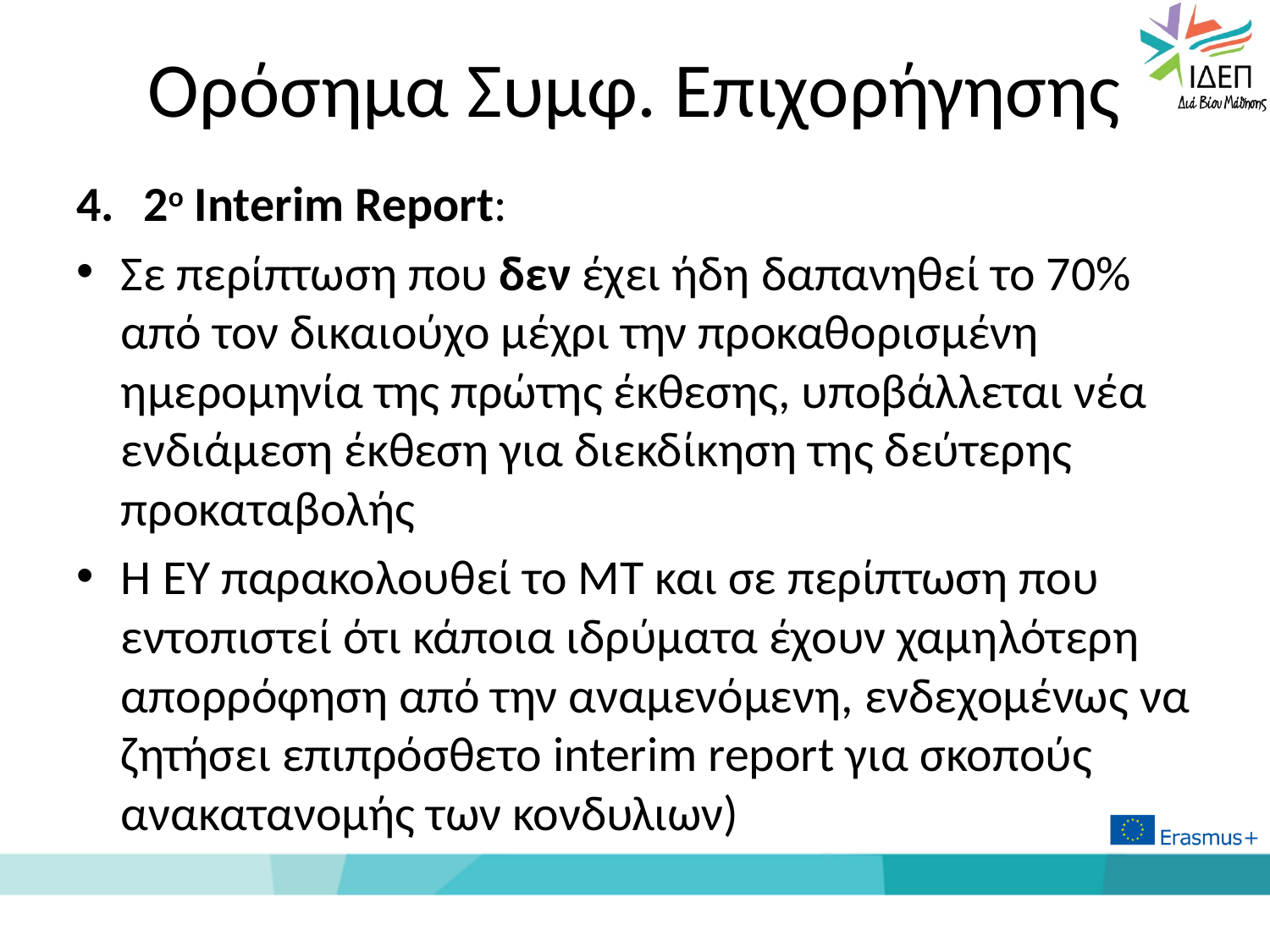

# Ορόσημα Συμφ. Επιχορήγησης
2ο Interim Report:
Σε περίπτωση που δεν έχει ήδη δαπανηθεί το 70% από τον δικαιούχο μέχρι την προκαθορισμένη ημερομηνία της πρώτης έκθεσης, υποβάλλεται νέα ενδιάμεση έκθεση για διεκδίκηση της δεύτερης προκαταβολής
Η ΕΥ παρακολουθεί το ΜΤ και σε περίπτωση που εντοπιστεί ότι κάποια ιδρύματα έχουν χαμηλότερη απορρόφηση από την αναμενόμενη, ενδεχομένως να ζητήσει επιπρόσθετο interim report για σκοπούς ανακατανομής των κονδυλιων)